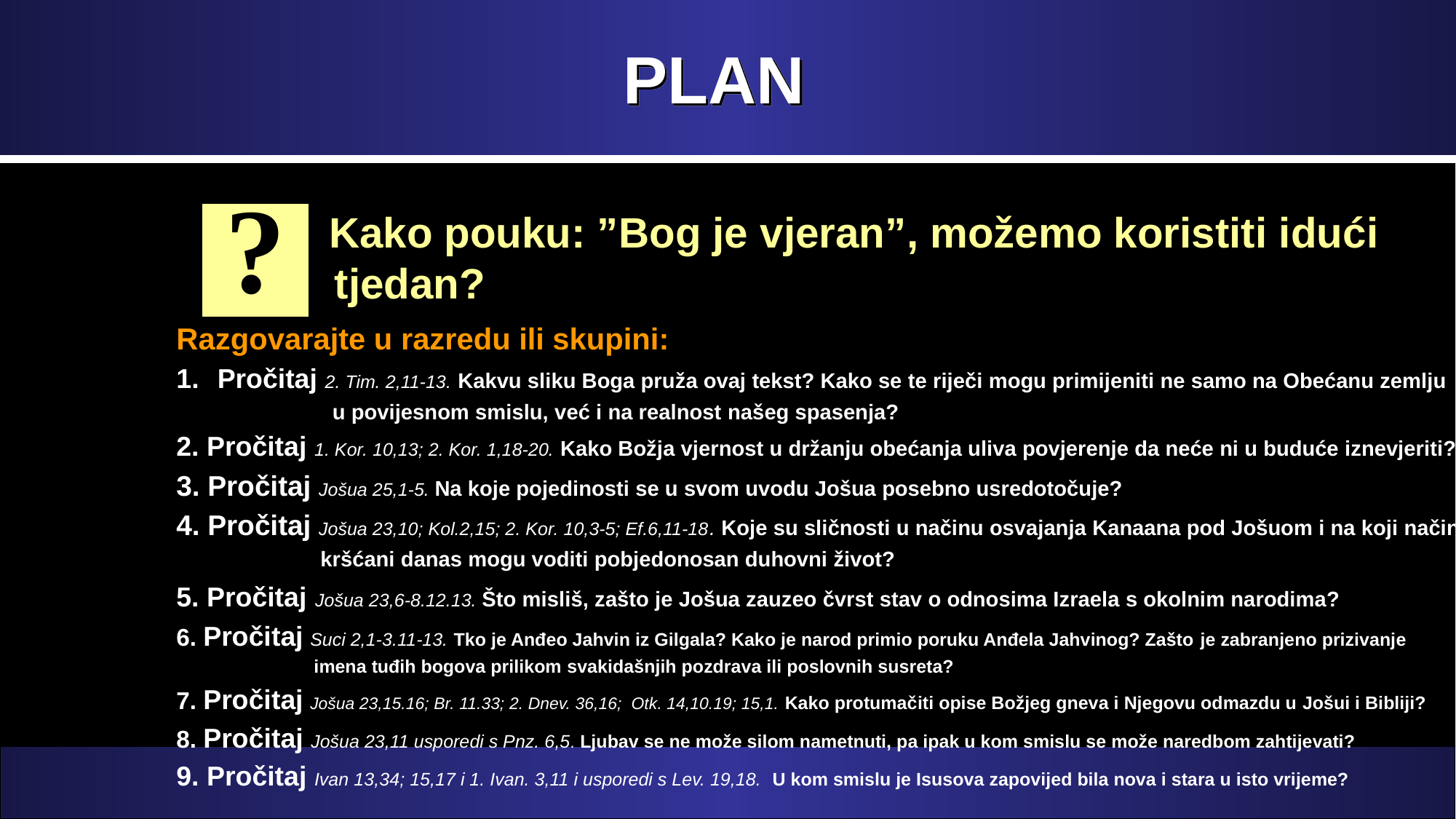

# PLAN
?
   Kako pouku: ”Bog je vjeran”, možemo koristiti idući tjedan?
Razgovarajte u razredu ili skupini:
Pročitaj 2. Tim. 2,11-13. Kakvu sliku Boga pruža ovaj tekst? Kako se te riječi mogu primijeniti ne samo na Obećanu zemlju
                          u povijesnom smislu, već i na realnost našeg spasenja?
2. Pročitaj 1. Kor. 10,13; 2. Kor. 1,18-20. Kako Božja vjernost u držanju obećanja uliva povjerenje da neće ni u buduće iznevjeriti?
3. Pročitaj Jošua 25,1-5. Na koje pojedinosti se u svom uvodu Jošua posebno usredotočuje?
4. Pročitaj Jošua 23,10; Kol.2,15; 2. Kor. 10,3-5; Ef.6,11-18. Koje su sličnosti u načinu osvajanja Kanaana pod Jošuom i na koji način
                        kršćani danas mogu voditi pobjedonosan duhovni život?
5. Pročitaj Jošua 23,6-8.12.13. Što misliš, zašto je Jošua zauzeo čvrst stav o odnosima Izraela s okolnim narodima?
6. Pročitaj Suci 2,1-3.11-13. Tko je Anđeo Jahvin iz Gilgala? Kako je narod primio poruku Anđela Jahvinog? Zašto je zabranjeno prizivanje
                           imena tuđih bogova prilikom svakidašnjih pozdrava ili poslovnih susreta?
7. Pročitaj Jošua 23,15.16; Br. 11.33; 2. Dnev. 36,16;  Otk. 14,10.19; 15,1. Kako protumačiti opise Božjeg gneva i Njegovu odmazdu u Jošui i Bibliji?
8. Pročitaj Jošua 23,11 usporedi s Pnz. 6,5. Ljubav se ne može silom nametnuti, pa ipak u kom smislu se može naredbom zahtijevati?
9. Pročitaj Ivan 13,34; 15,17 i 1. Ivan. 3,11 i usporedi s Lev. 19,18.  U kom smislu je Isusova zapovijed bila nova i stara u isto vrijeme?